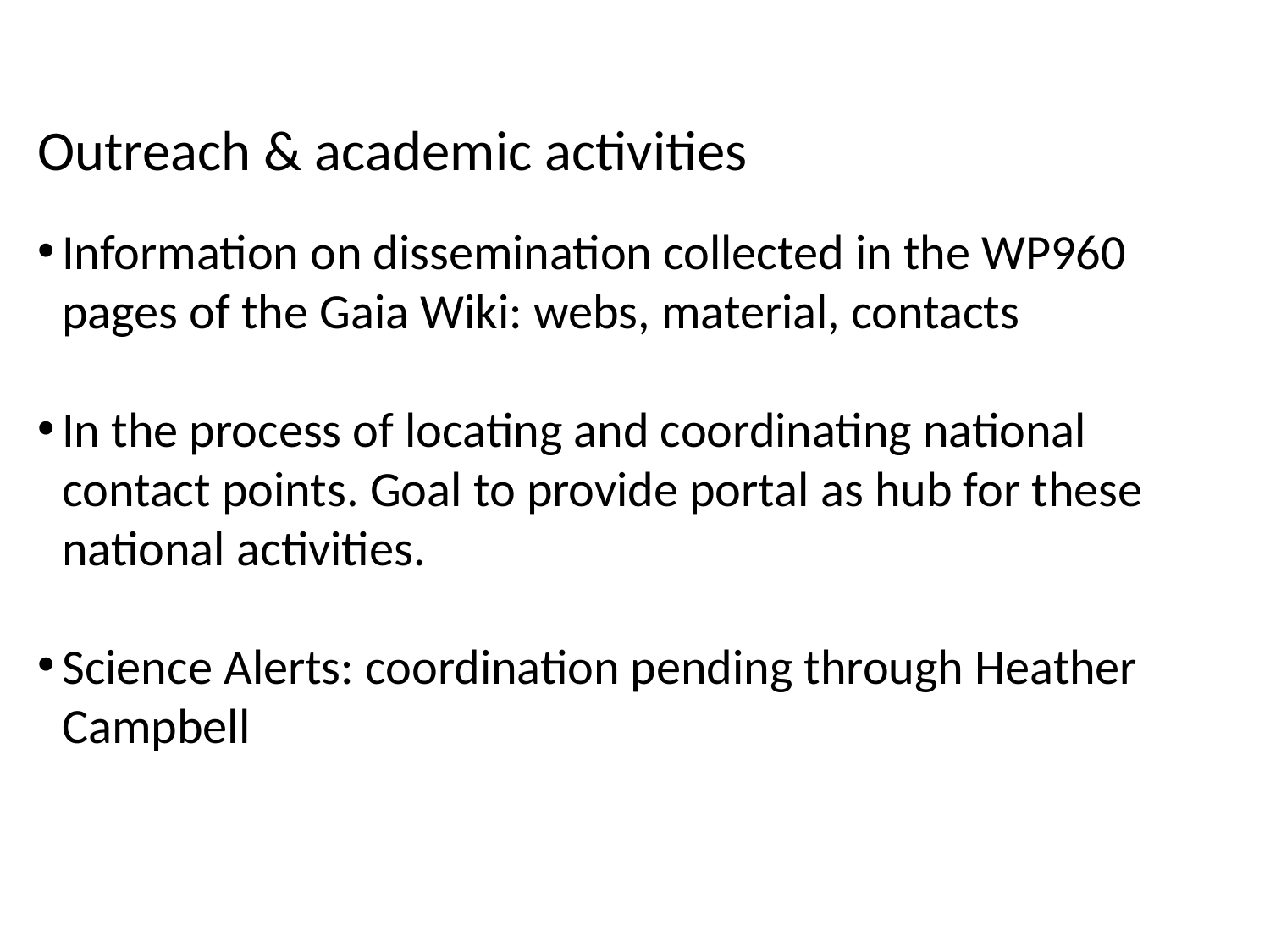

Outreach & academic activities

Information on dissemination collected in the WP960 pages of the Gaia Wiki: webs, material, contacts

In the process of locating and coordinating national contact points. Goal to provide portal as hub for these national activities.

Science Alerts: coordination pending through Heather Campbell